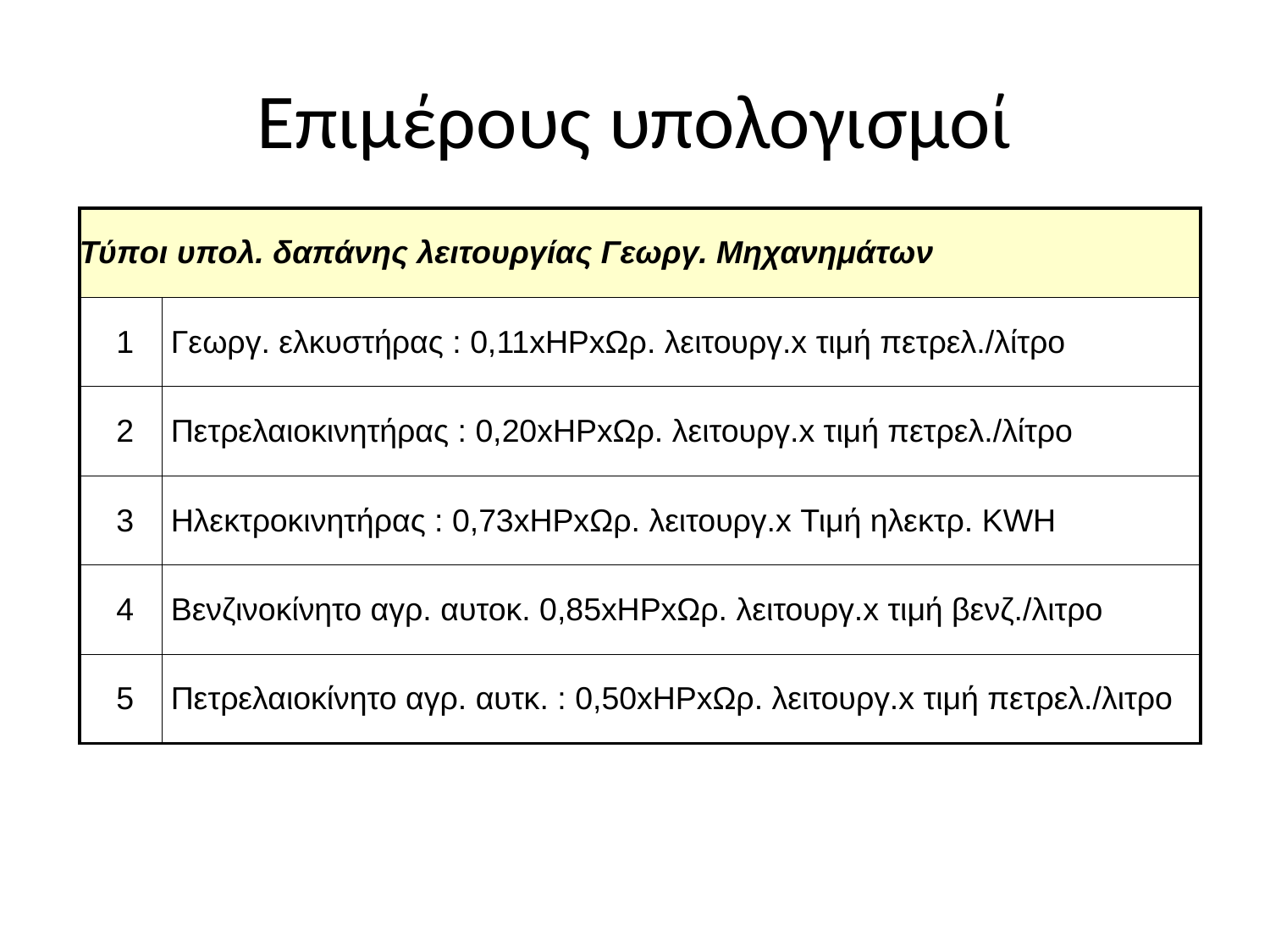

# Επιμέρους υπολογισμοί
| Τύποι υπολ. δαπάνης λειτουργίας Γεωργ. Μηχανημάτων |  |
| --- | --- |
| 1 | Γεωργ. ελκυστήρας : 0,11xHPxΩρ. λειτουργ.x τιμή πετρελ./λίτρο |
| 2 | Πετρελαιοκινητήρας : 0,20xHPxΩρ. λειτουργ.x τιμή πετρελ./λίτρο |
| 3 | Ηλεκτροκινητήρας : 0,73xHPxΩρ. λειτουργ.x Τιμή ηλεκτρ. KWH |
| 4 | Βενζινοκίνητο αγρ. αυτοκ. 0,85xHPxΩρ. λειτουργ.x τιμή βενζ./λιτρο |
| 5 | Πετρελαιοκίνητο αγρ. αυτκ. : 0,50xHPxΩρ. λειτουργ.x τιμή πετρελ./λιτρο |